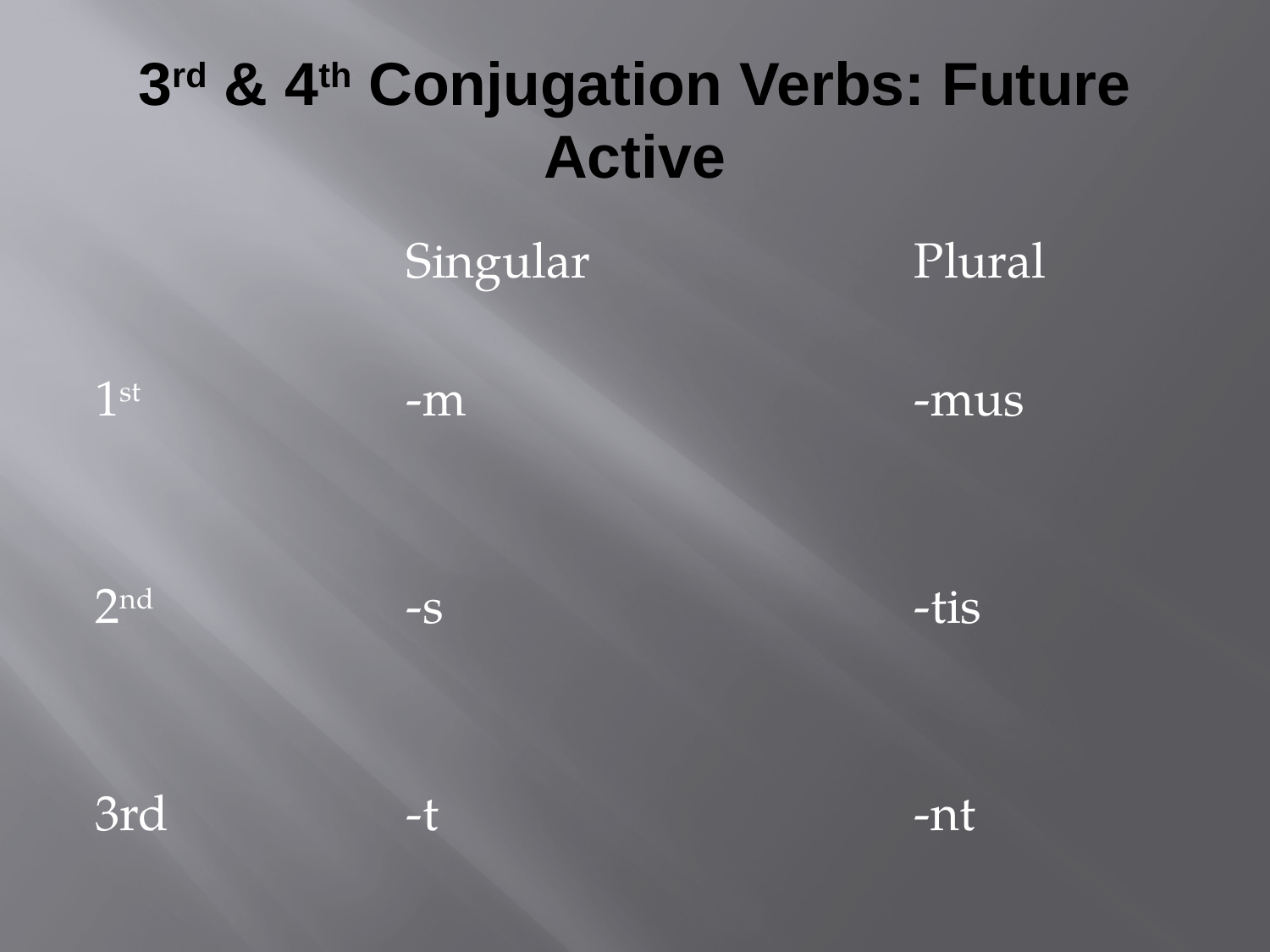

# 3rd & 4th Conjugation Verbs: Future Active
			Singular			Plural

1st   		-m				-mus

2nd		-s				-tis

3rd		-t				-nt